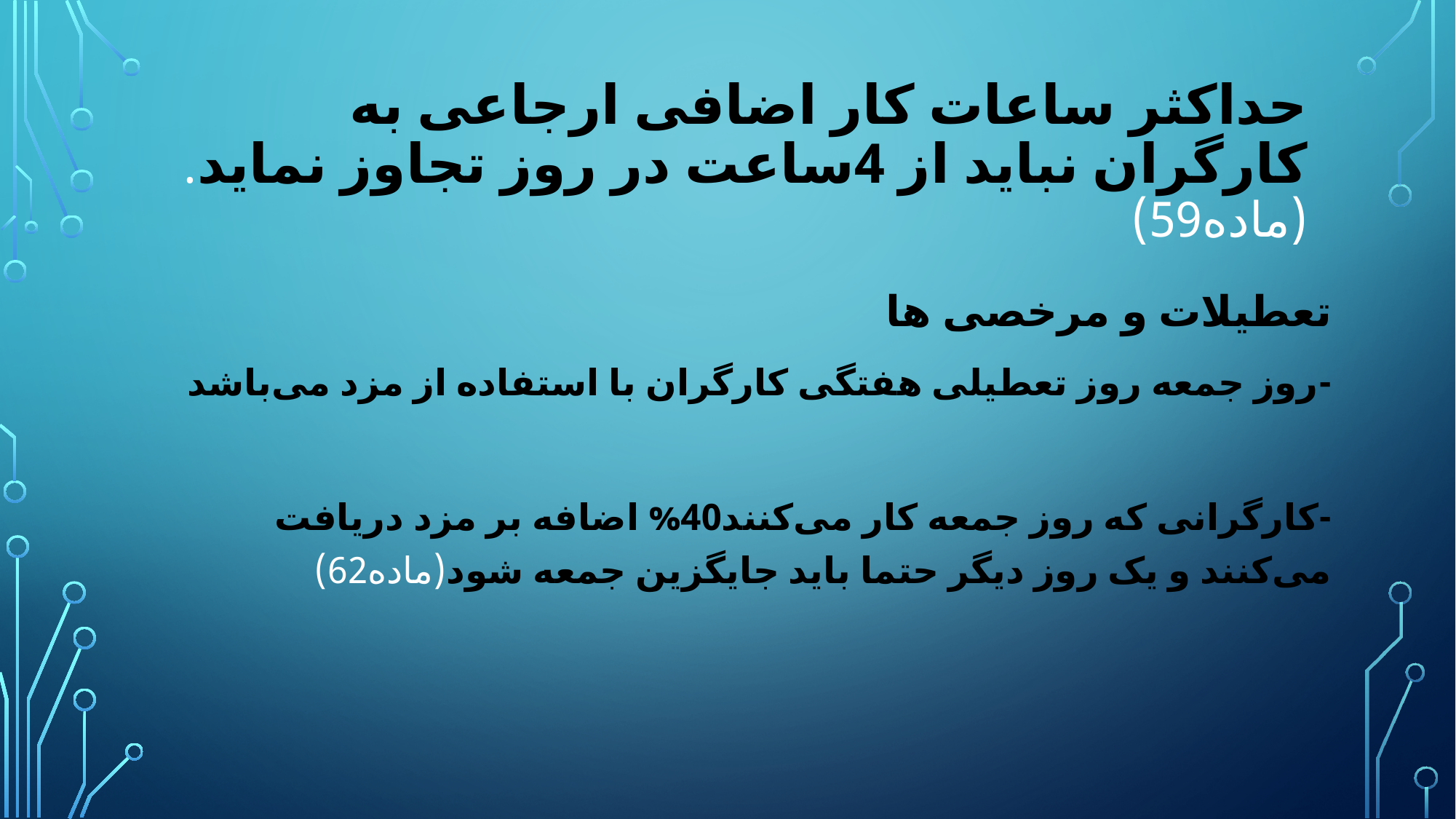

# حداکثر ساعات کار اضافی ارجاعی به کارگران نباید از 4ساعت در روز تجاوز نماید.(ماده59)
تعطیلات و مرخصی ها
-روز جمعه روز تعطیلی هفتگی کارگران با استفاده از مزد می‌باشد

-کارگرانی که روز جمعه کار می‌کنند40% اضافه بر مزد دریافت می‌کنند و یک روز دیگر حتما باید جایگزین جمعه شود(ماده62)